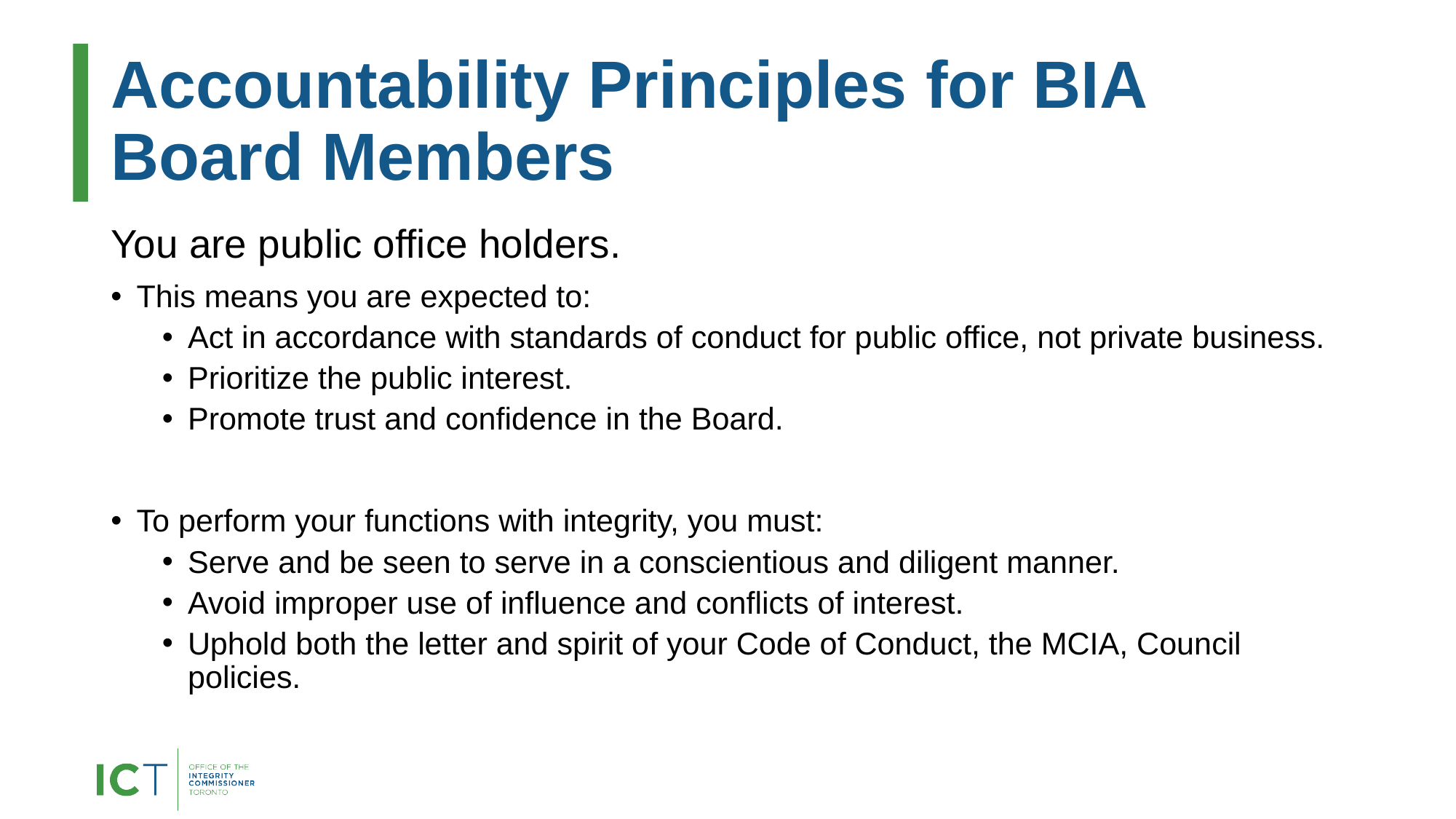

# Accountability Principles for BIA Board Members
You are public office holders.
This means you are expected to:
Act in accordance with standards of conduct for public office, not private business.
Prioritize the public interest.
Promote trust and confidence in the Board.

To perform your functions with integrity, you must:
Serve and be seen to serve in a conscientious and diligent manner.
Avoid improper use of influence and conflicts of interest.
Uphold both the letter and spirit of your Code of Conduct, the MCIA, Council policies.